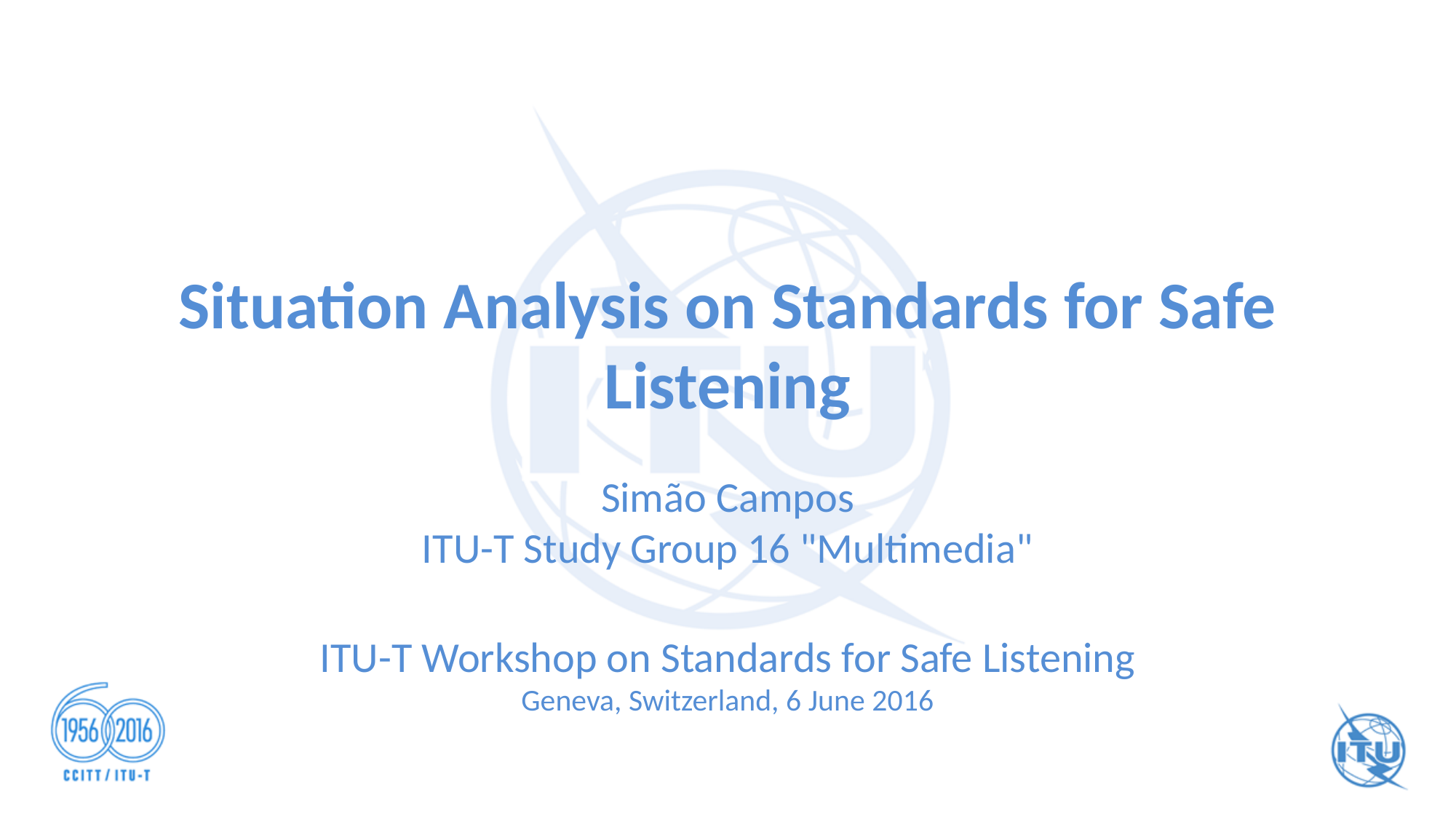

# Situation Analysis on Standards for Safe Listening
Simão Campos
ITU-T Study Group 16 "Multimedia"
ITU-T Workshop on Standards for Safe Listening
Geneva, Switzerland, 6 June 2016